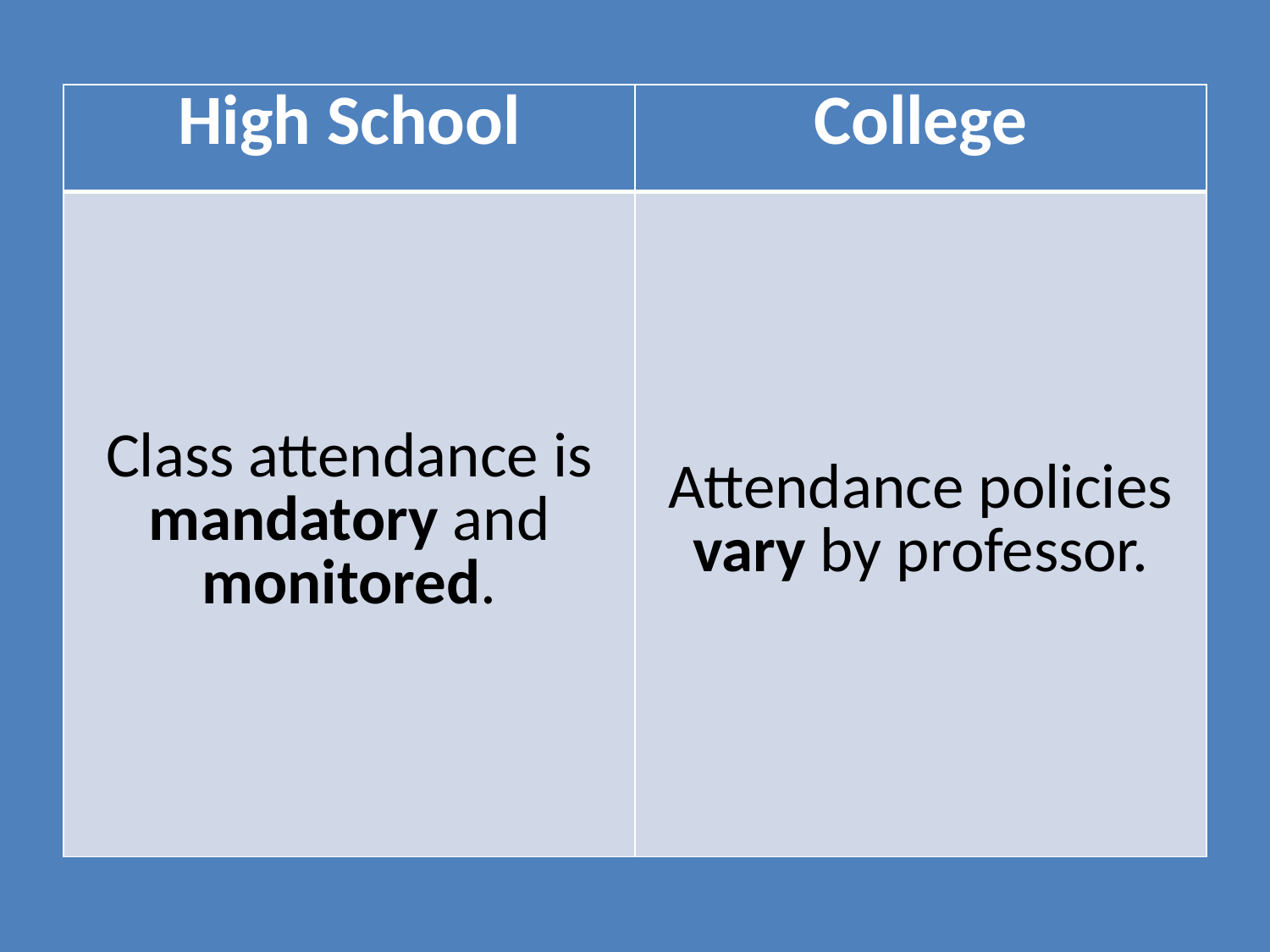

| High School | College |
| --- | --- |
| Class attendance is mandatory and monitored. | Attendance policies vary by professor. |